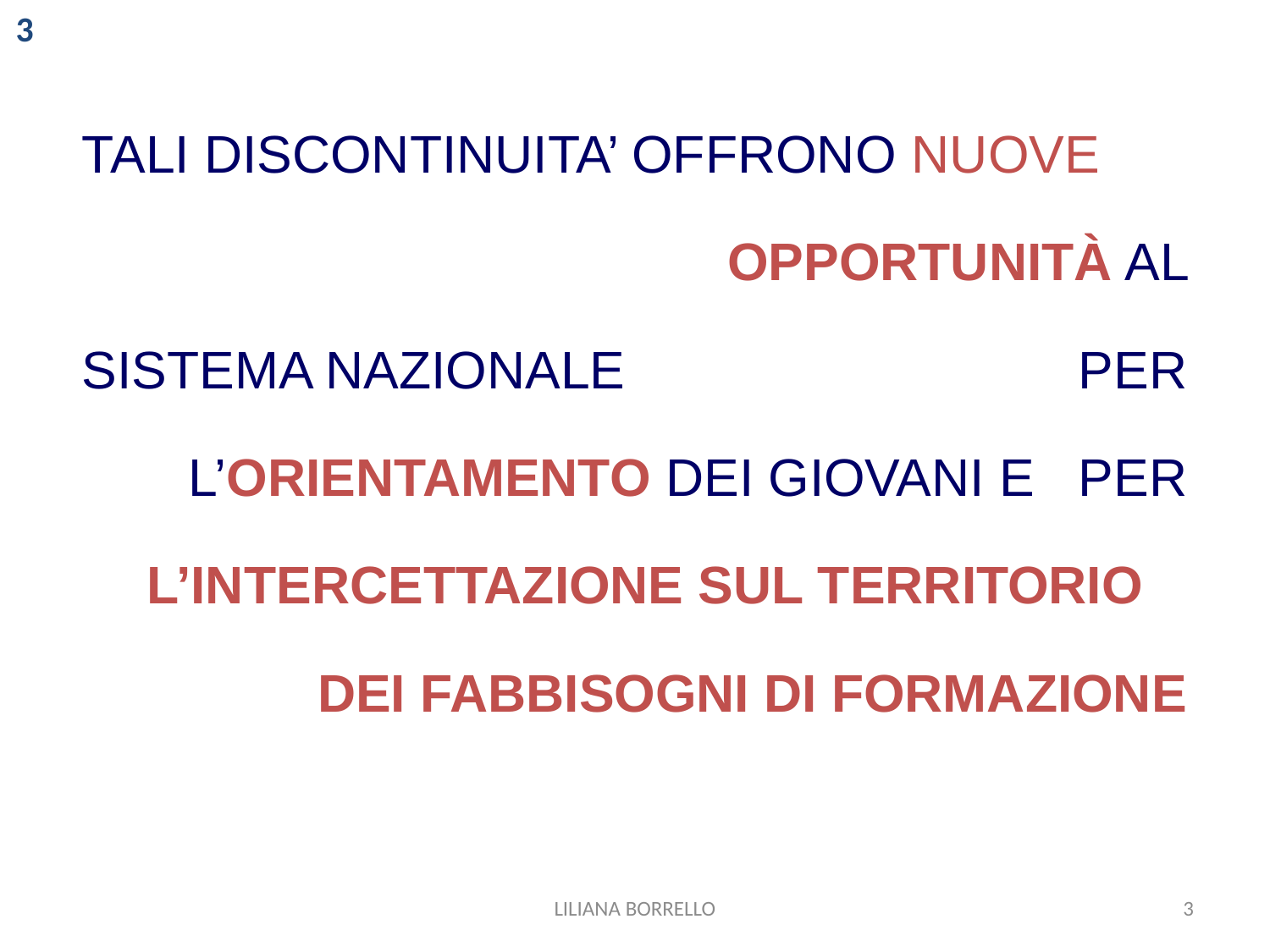

3
TALI DISCONTINUITA’ OFFRONO NUOVE                                     OPPORTUNITÀ AL SISTEMA NAZIONALE                               PER L’ORIENTAMENTO DEI GIOVANI E   PER L’INTERCETTAZIONE SUL TERRITORIO    DEI FABBISOGNI DI FORMAZIONE
LILIANA BORRELLO
3